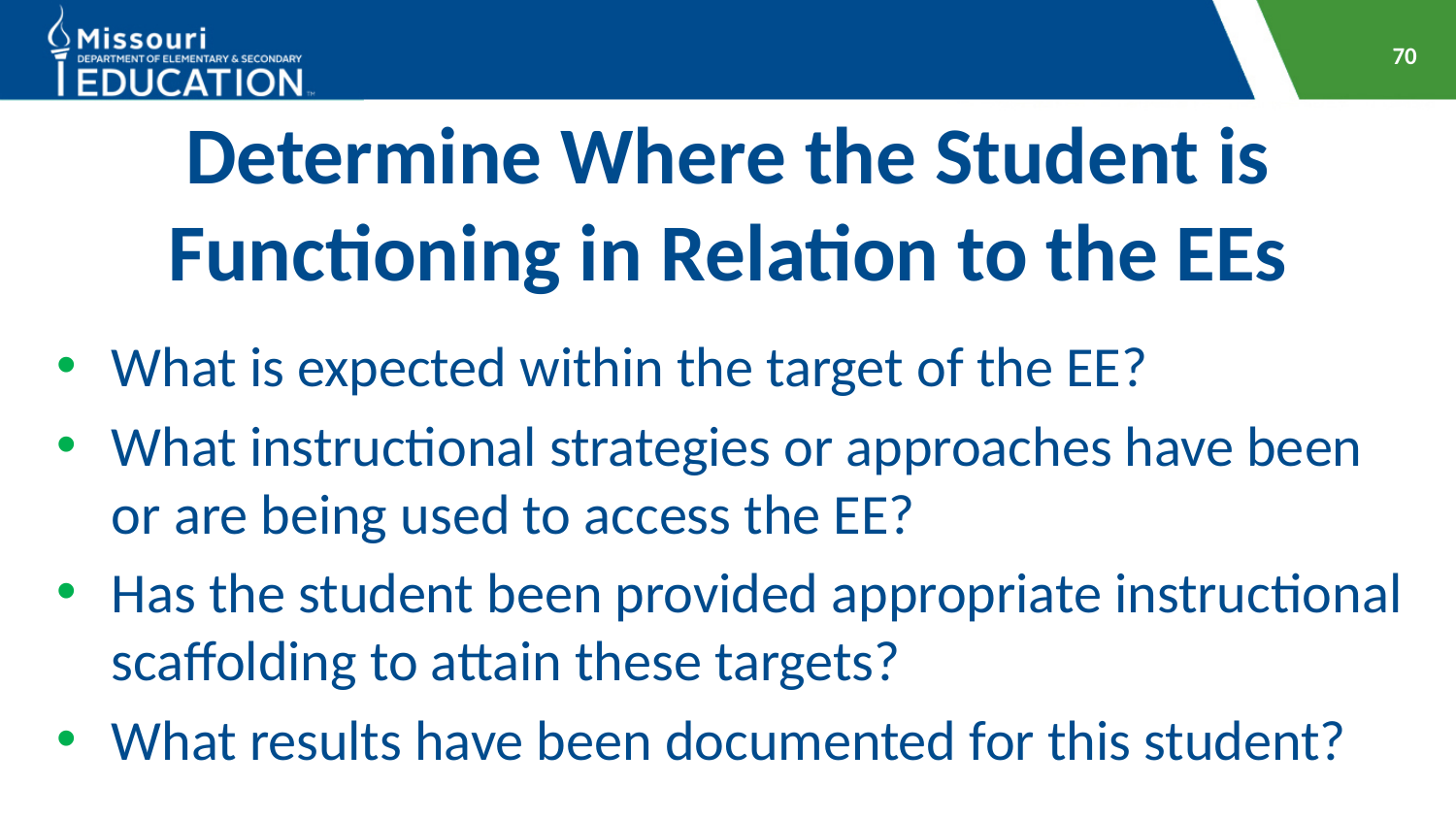

70
# Determine Where the Student is Functioning in Relation to the EEs
What is expected within the target of the EE?
What instructional strategies or approaches have been or are being used to access the EE?
Has the student been provided appropriate instructional scaffolding to attain these targets?
What results have been documented for this student?